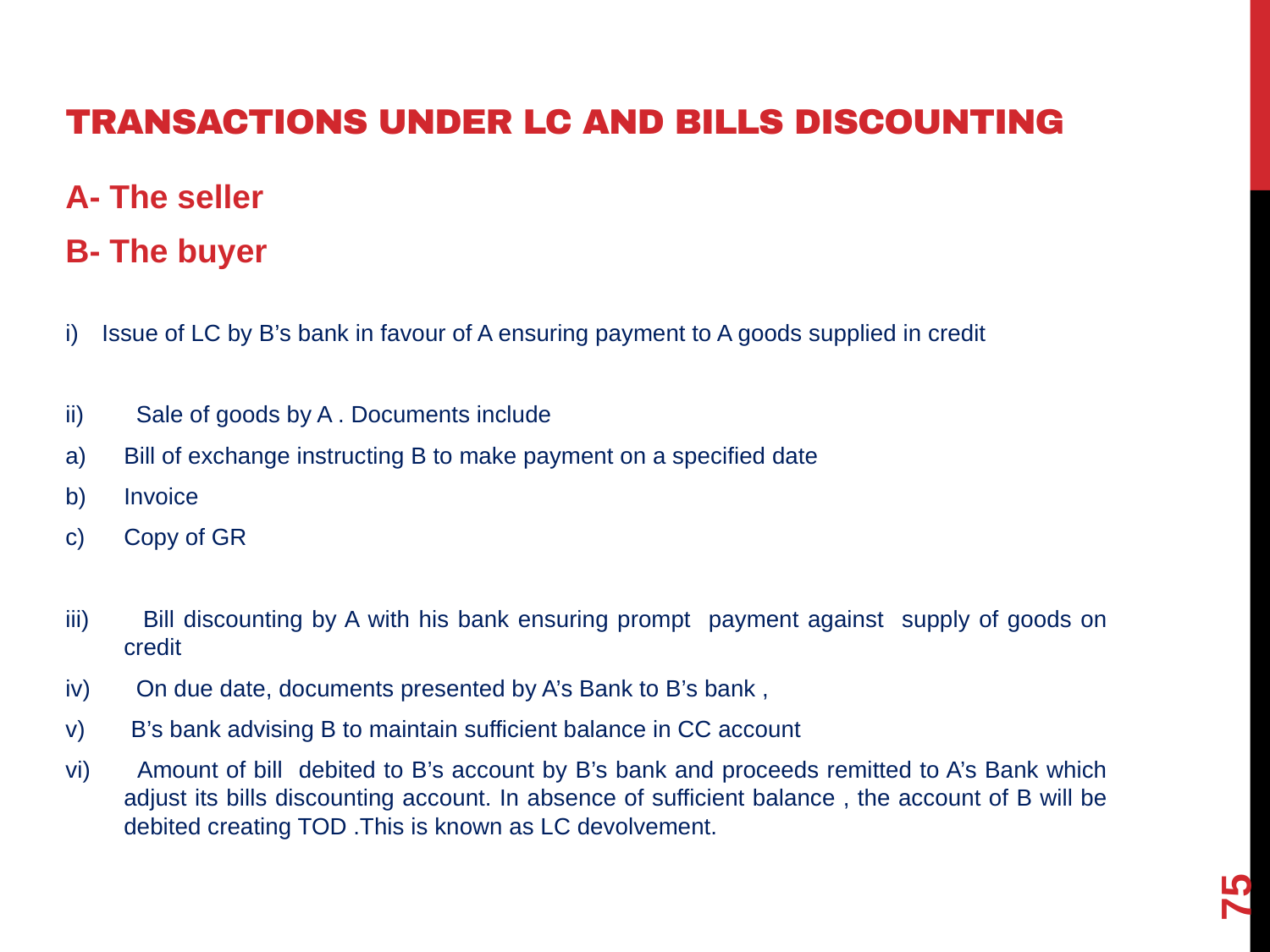

# TRANSACTIONS UNDER LC AND BILLS DISCOUNTING
A- The seller
B- The buyer

Issue of LC by B’s bank in favour of A ensuring payment to A goods supplied in credit

ii)        Sale of goods by A . Documents include
Bill of exchange instructing B to make payment on a specified date
Invoice
Copy of GR

iii)      Bill discounting by A with his bank ensuring prompt  payment against  supply of goods on credit
iv)       On due date, documents presented by A’s Bank to B’s bank ,
v)       B’s bank advising B to maintain sufficient balance in CC account
vi)      Amount of bill  debited to B’s account by B’s bank and proceeds remitted to A’s Bank which adjust its bills discounting account. In absence of sufficient balance , the account of B will be debited creating TOD .This is known as LC devolvement.

75